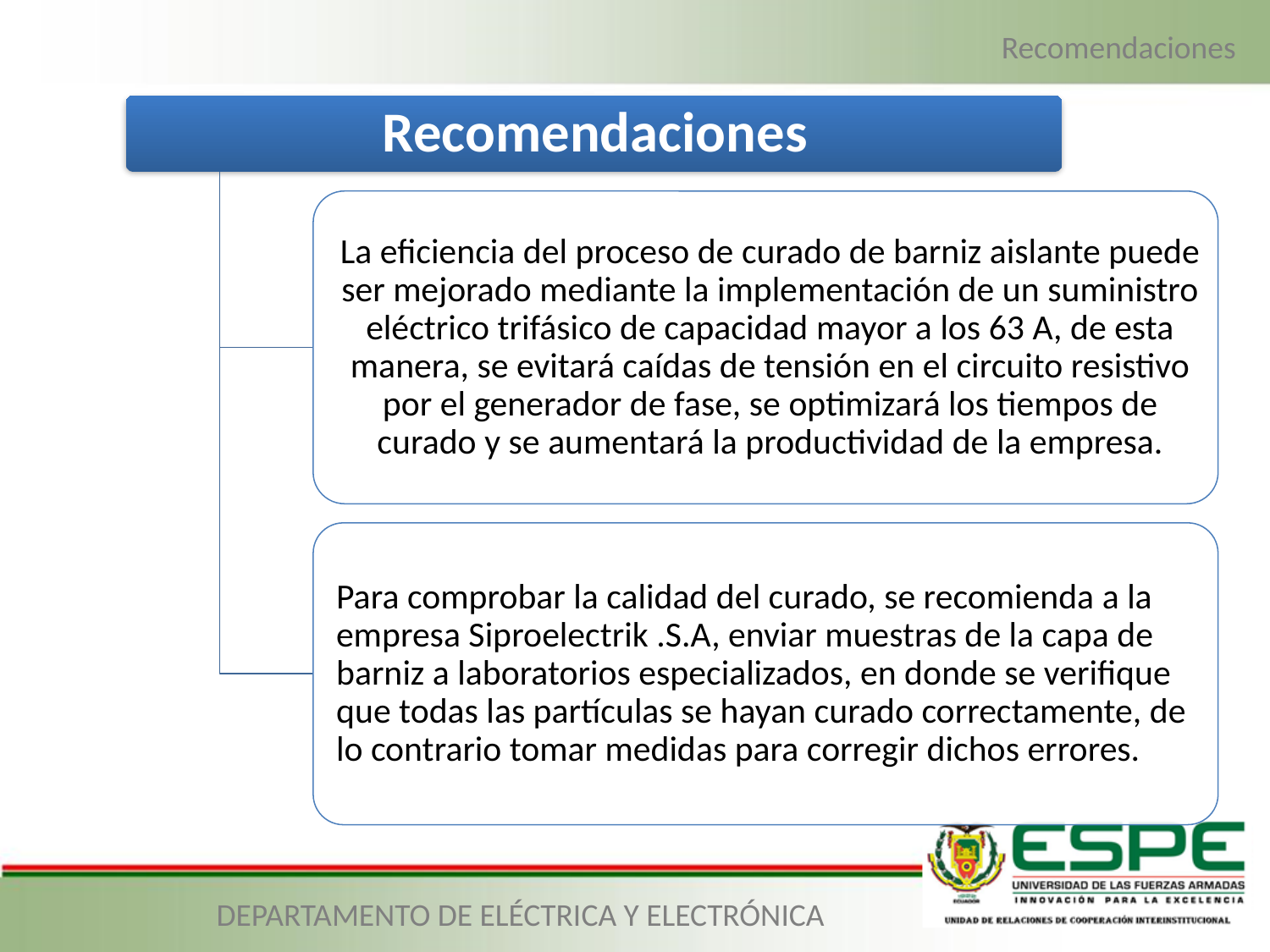

Recomendaciones
Recomendaciones
La eficiencia del proceso de curado de barniz aislante puede ser mejorado mediante la implementación de un suministro eléctrico trifásico de capacidad mayor a los 63 A, de esta manera, se evitará caídas de tensión en el circuito resistivo por el generador de fase, se optimizará los tiempos de curado y se aumentará la productividad de la empresa.
Para comprobar la calidad del curado, se recomienda a la empresa Siproelectrik .S.A, enviar muestras de la capa de barniz a laboratorios especializados, en donde se verifique que todas las partículas se hayan curado correctamente, de lo contrario tomar medidas para corregir dichos errores.
DEPARTAMENTO DE ELÉCTRICA Y ELECTRÓNICA